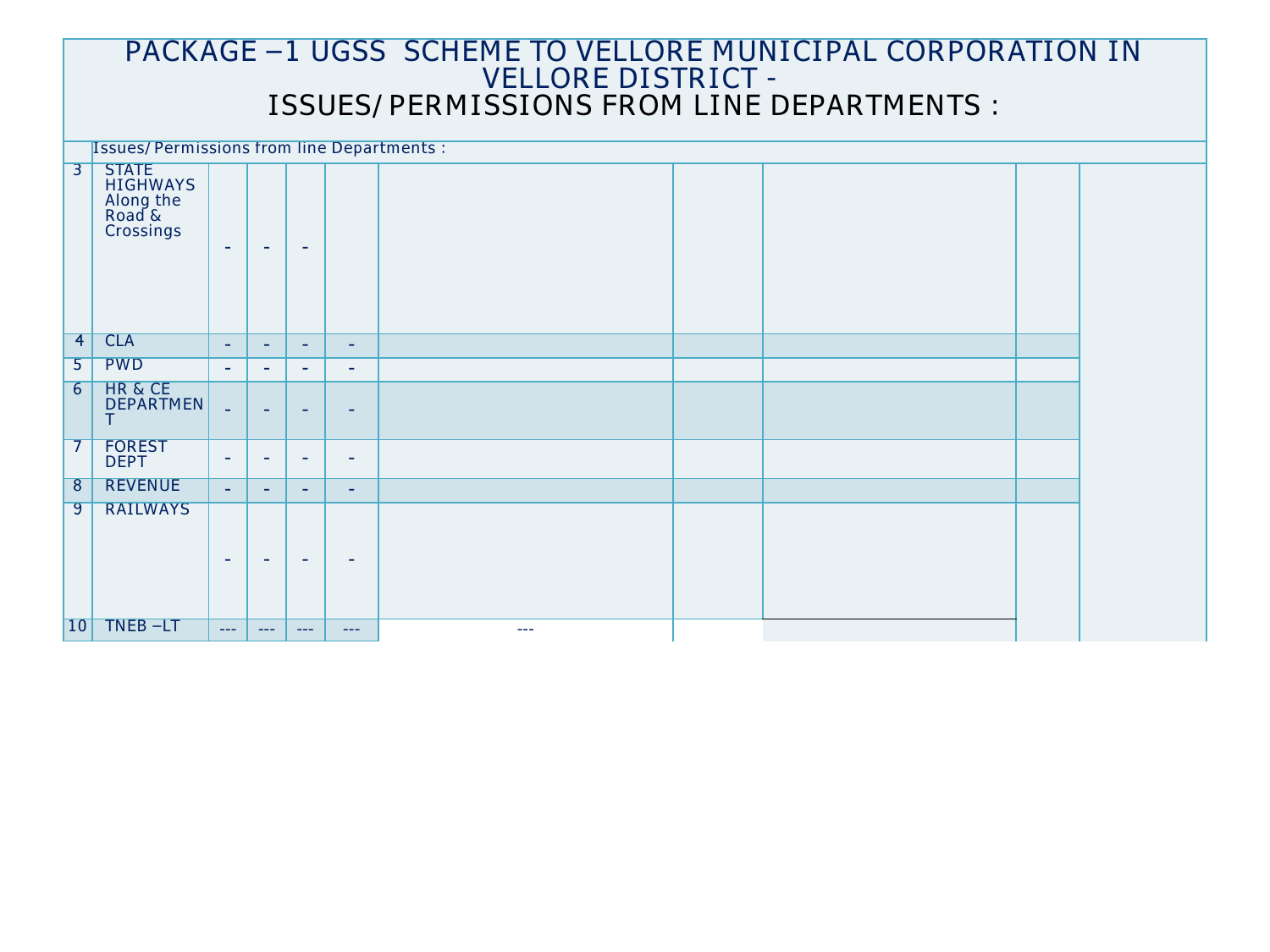

| PACKAGE –1 UGSS SCHEME TO VELLORE MUNICIPAL CORPORATION IN VELLORE DISTRICT - ISSUES/PERMISSIONS FROM LINE DEPARTMENTS : |  |  |  |  |  |  |  |  |  |  |
| --- | --- | --- | --- | --- | --- | --- | --- | --- | --- | --- |
|  | Issues/Permissions from line Departments : |  |  |  |  |  |  |  |  |  |
| 3 | STATE HIGHWAYS Along the Road & Crossings | - | - | - |  |  |  |  |  |  |
| 4 | CLA | - | - | - | - |  |  |  |  |  |
| 5 | PWD | - | - | - | - |  |  |  |  |  |
| 6 | HR & CE DEPARTMENT | - | - | - | - |  |  |  |  |  |
| 7 | FOREST DEPT | - | - | - | - |  |  |  |  |  |
| 8 | REVENUE | - | - | - | - |  |  |  |  |  |
| 9 | RAILWAYS | - | - | - | - |  |  |  |  |  |
| 10 | TNEB –LT | --- | --- | --- | --- | --- |  |  |  |  |